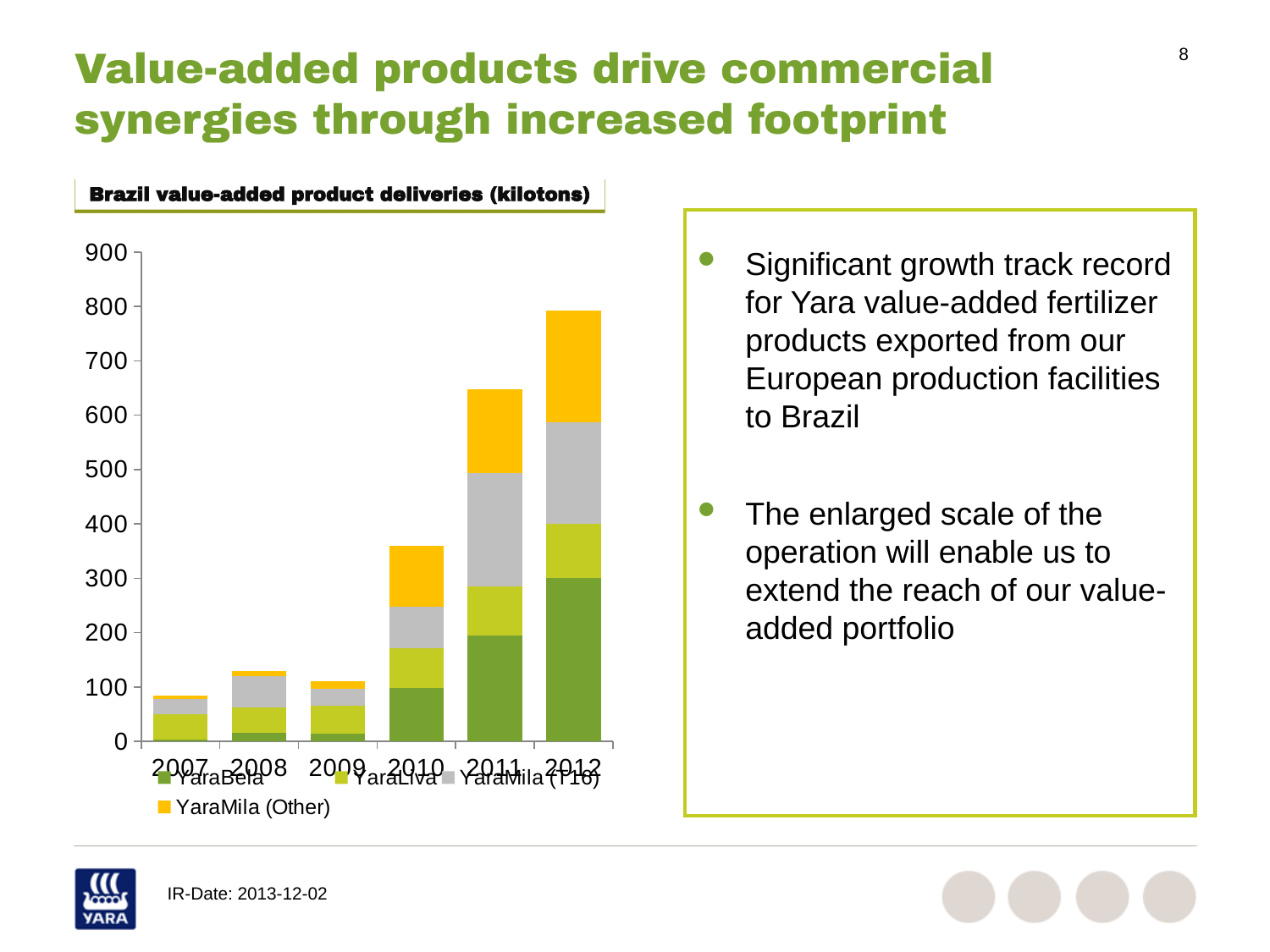

# Value-added products drive commercial synergies through increased footprint
Brazil value-added product deliveries (kilotons)

Significant growth track record for Yara value-added fertilizer products exported from our European production facilities to Brazil

The enlarged scale of the operation will enable us to extend the reach of our value-added portfolio

### Chart

| Category | YaraBela | YaraLiva | YaraMila (T16) | YaraMila (Other) |
|---|---|---|---|---|
| 2007 | 2.793150000000001 | 47.367615 | 27.27749999999999 | 6.84235 |
| 2008 | 16.254293000000004 | 46.77828500000003 | 57.451274999999995 | 8.877375 |
| 2009 | 13.9417 | 51.150864999999904 | 31.935444999999984 | 13.5693 |
| 2010 | 98.32370000000009 | 73.27687499999995 | 76.10555000000001 | 112.09679900000002 |
| 2011 | 194.942 | 89.17926000000014 | 209.36095 | 154.51932299999999 |
| 2012 | 301.14070999999996 | 99.64489999999883 | 186.925 | 205.39188000000001 |